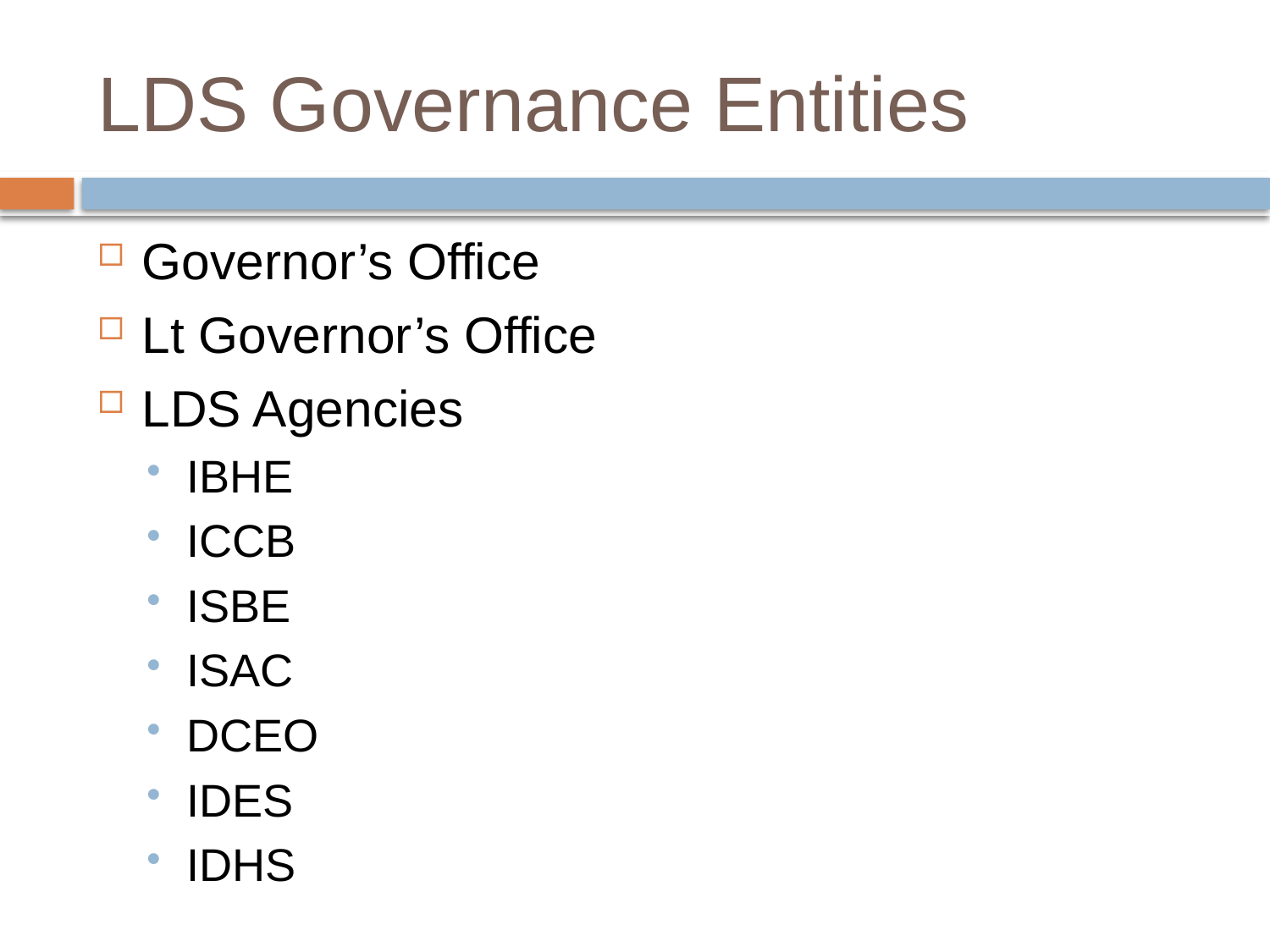

# LDS Governance Entities
Governor’s Office
Lt Governor’s Office
LDS Agencies
IBHE
ICCB
ISBE
ISAC
DCEO
IDES
IDHS